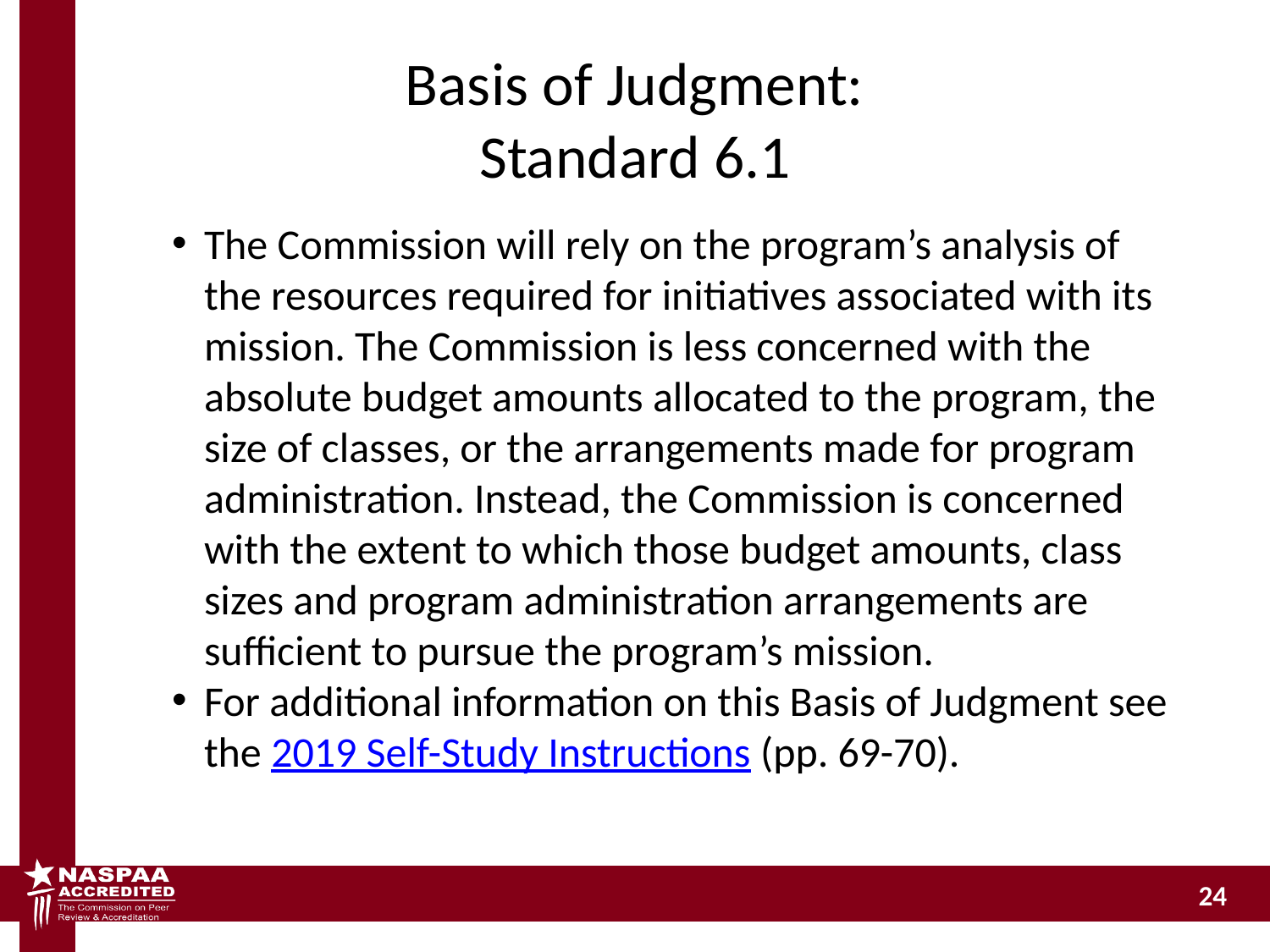

# Basis of Judgment: Standard 6.1
The Commission will rely on the program’s analysis of the resources required for initiatives associated with its mission. The Commission is less concerned with the absolute budget amounts allocated to the program, the size of classes, or the arrangements made for program administration. Instead, the Commission is concerned with the extent to which those budget amounts, class sizes and program administration arrangements are sufficient to pursue the program’s mission.
For additional information on this Basis of Judgment see the 2019 Self-Study Instructions (pp. 69-70).
24